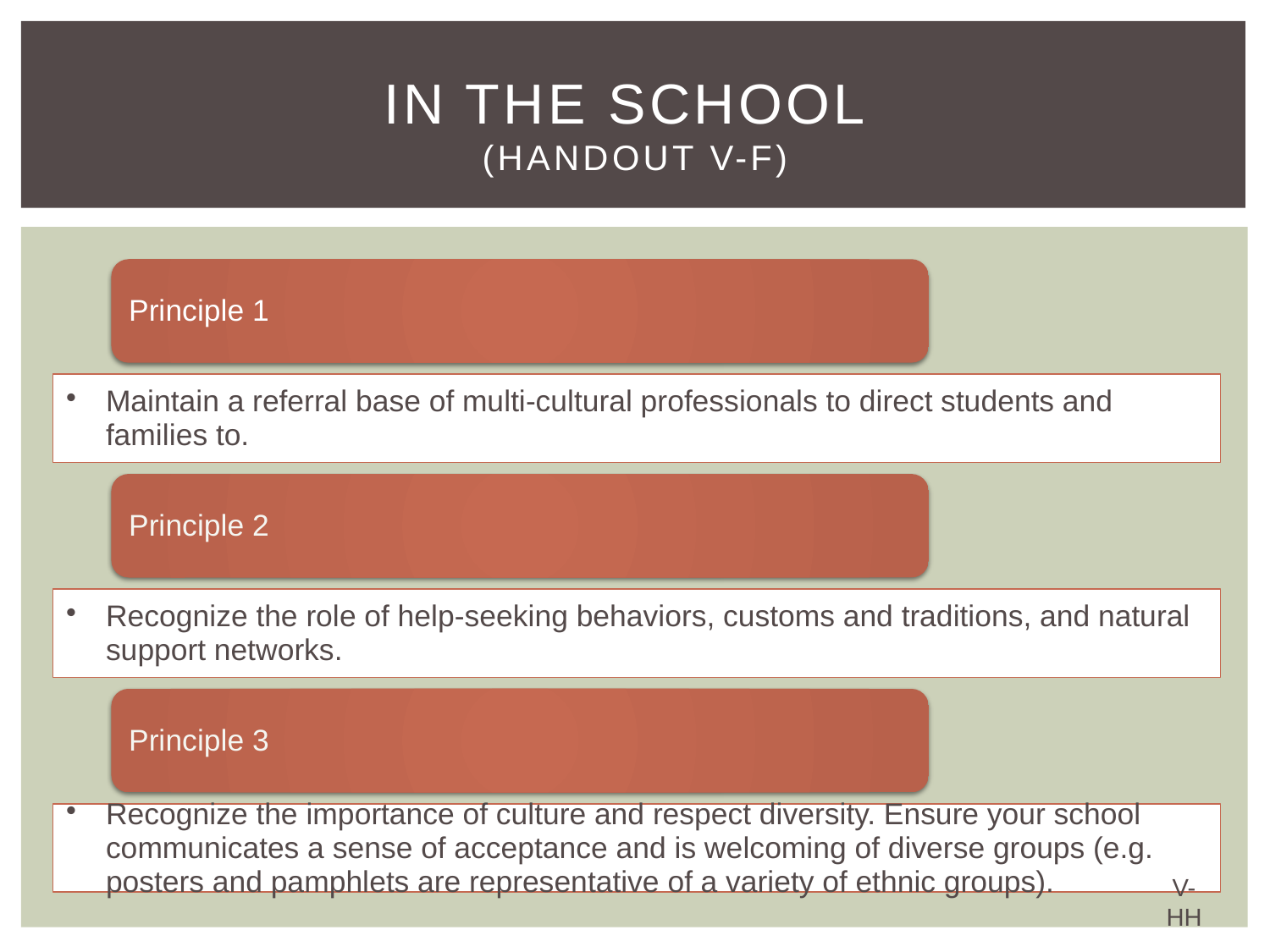

# In the School (Handout V-F)
Principle 1
Maintain a referral base of multi-cultural professionals to direct students and families to.
Principle 2
Principle 3
Recognize the role of help-seeking behaviors, customs and traditions, and natural support networks.
Recognize the importance of culture and respect diversity. Ensure your school communicates a sense of acceptance and is welcoming of diverse groups (e.g. posters and pamphlets are representative of a variety of ethnic groups).
V-HH